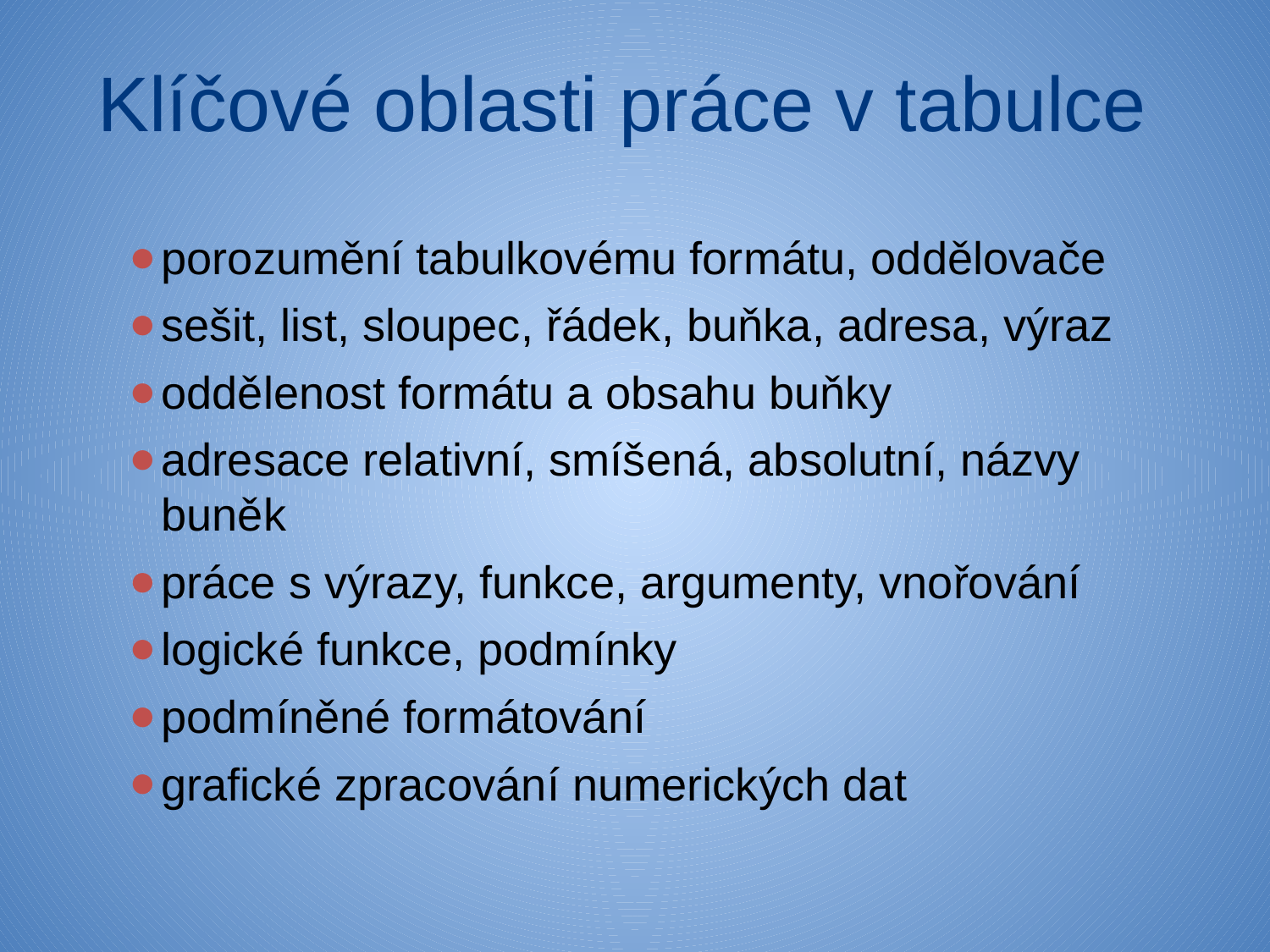

# Klíčové oblasti práce v tabulce

porozumění tabulkovému formátu, oddělovače
sešit, list, sloupec, řádek, buňka, adresa, výraz
oddělenost formátu a obsahu buňky
adresace relativní, smíšená, absolutní, názvy buněk
práce s výrazy, funkce, argumenty, vnořování
logické funkce, podmínky
podmíněné formátování
grafické zpracování numerických dat